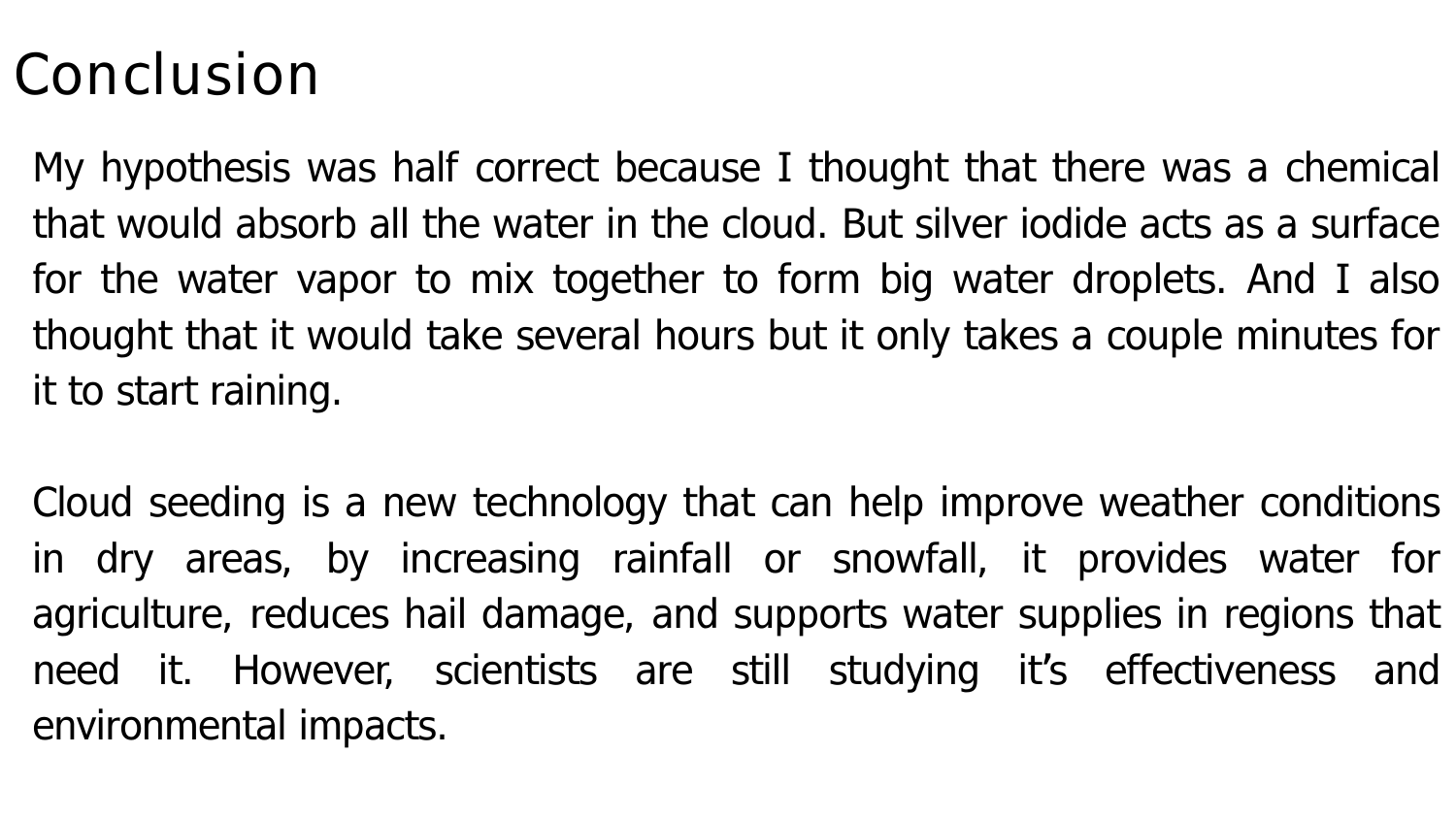

# Conclusion
My hypothesis was half correct because I thought that there was a chemical that would absorb all the water in the cloud. But silver iodide acts as a surface for the water vapor to mix together to form big water droplets. And I also thought that it would take several hours but it only takes a couple minutes for it to start raining.

Cloud seeding is a new technology that can help improve weather conditions in dry areas, by increasing rainfall or snowfall, it provides water for agriculture, reduces hail damage, and supports water supplies in regions that need it. However, scientists are still studying it’s effectiveness and environmental impacts.